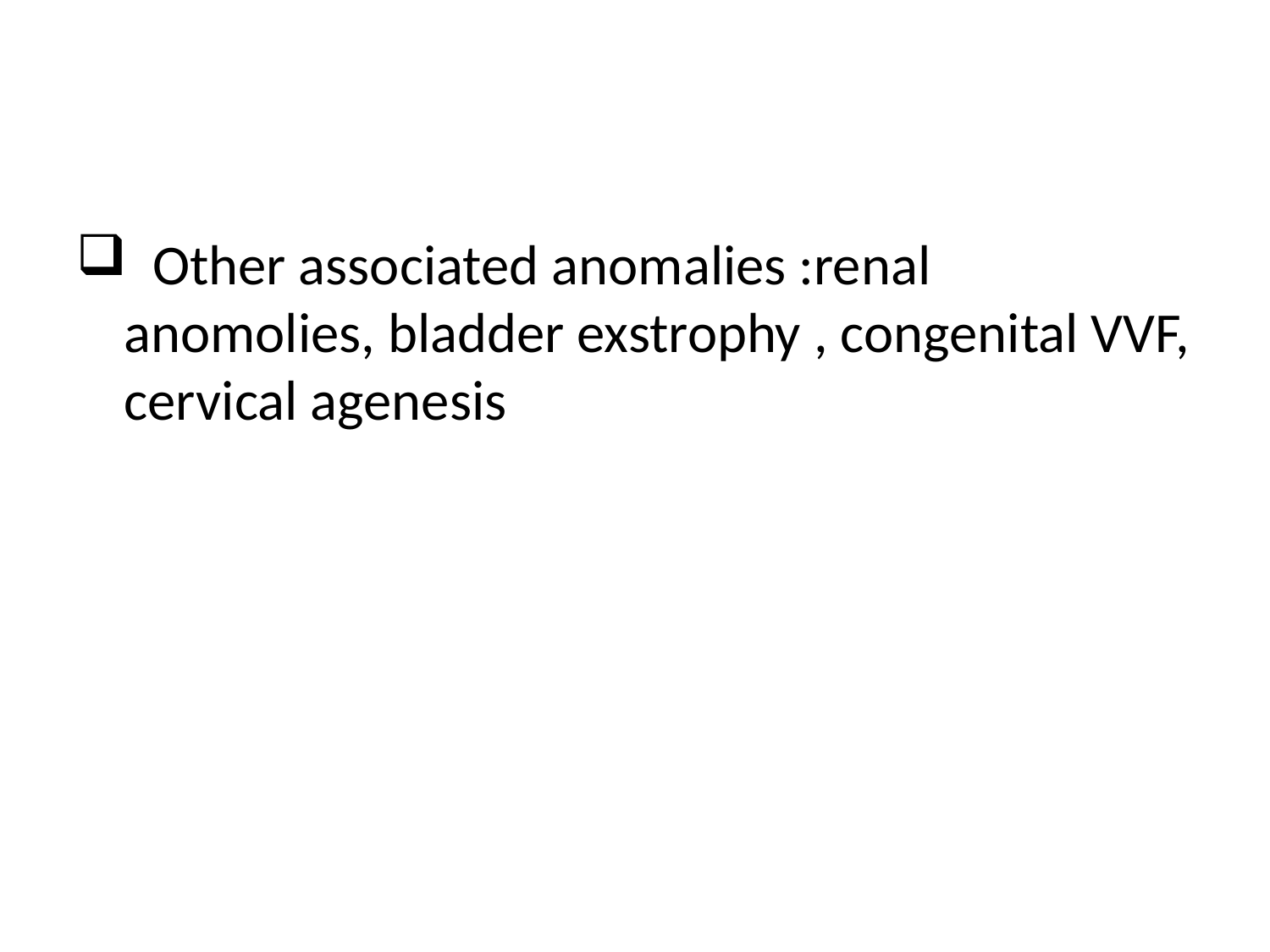

#
  Other associated anomalies :renal anomolies, bladder exstrophy , congenital VVF, cervical agenesis